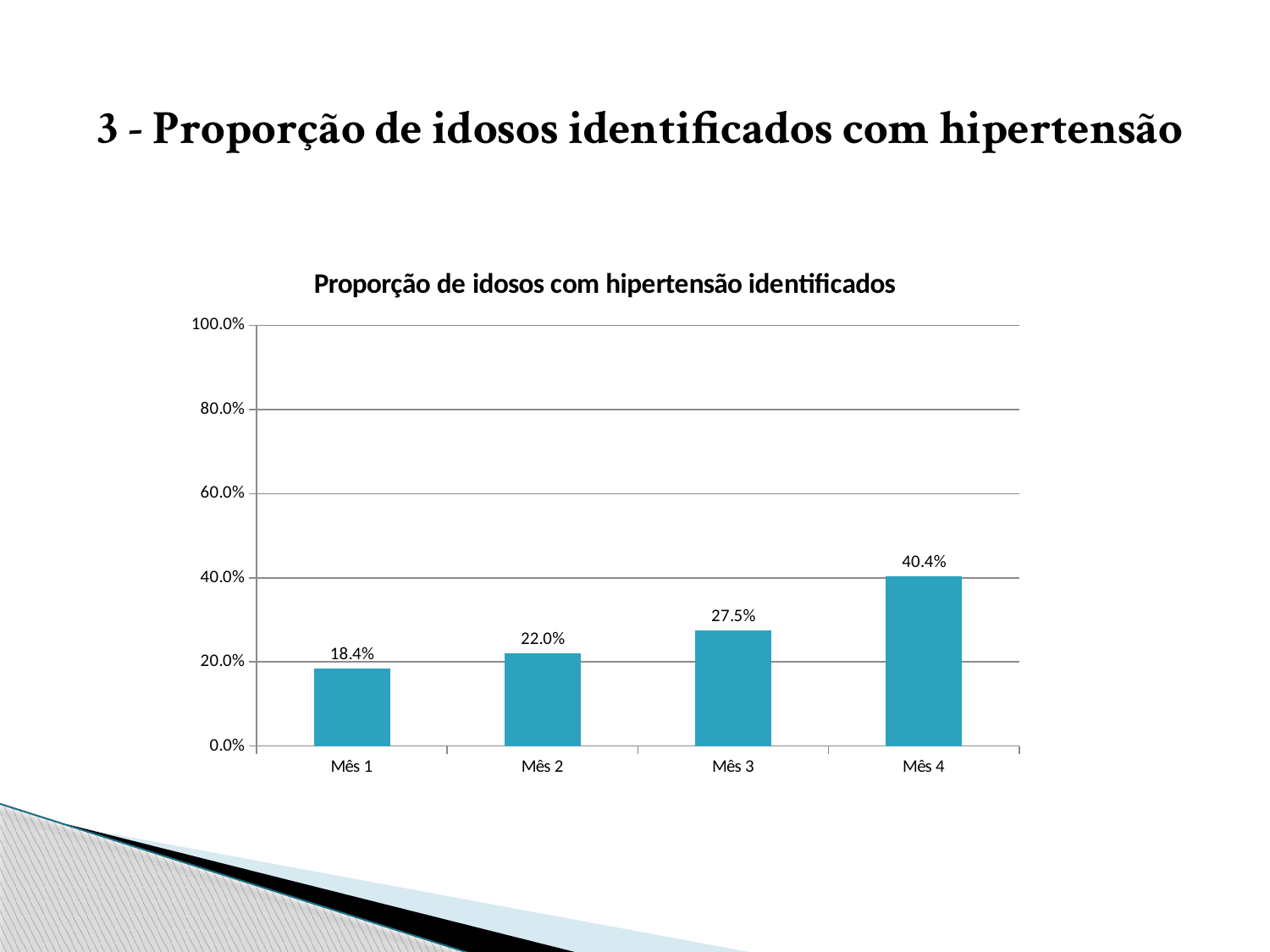

3 - Proporção de idosos identificados com hipertensão

### Chart:

| Category | Proporção de idosos com hipertensão identificados |
|---|---|
| Mês 1 | 0.18365472910927455 |
| Mês 2 | 0.22038567493112943 |
| Mês 3 | 0.2754820936639119 |
| Mês 4 | 0.4040404040404041 |